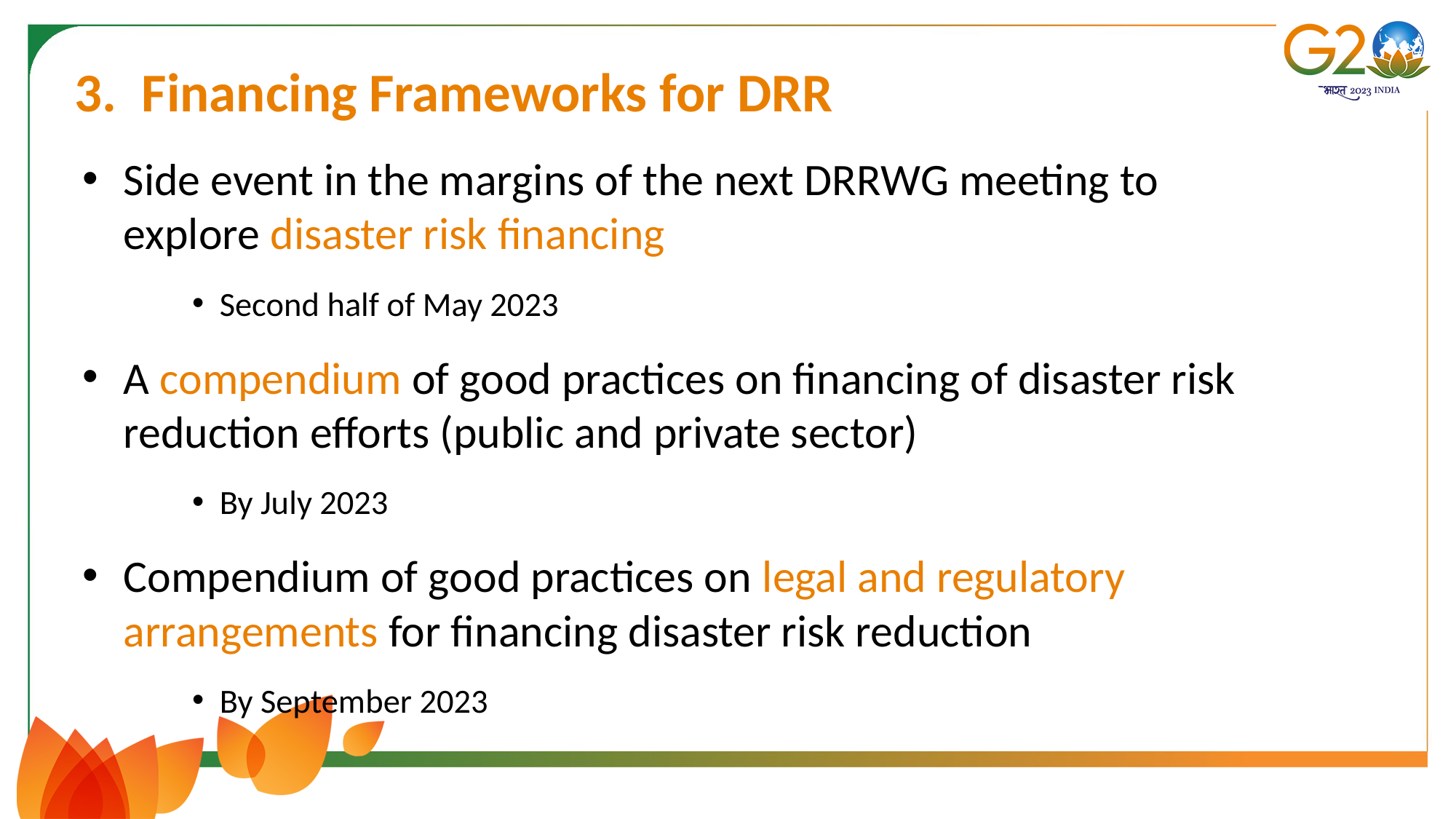

# 3.  Financing Frameworks for DRR
Side event in the margins of the next DRRWG meeting to explore disaster risk financing
Second half of May 2023
A compendium of good practices on financing of disaster risk reduction efforts (public and private sector)
By July 2023
Compendium of good practices on legal and regulatory arrangements for financing disaster risk reduction
By September 2023